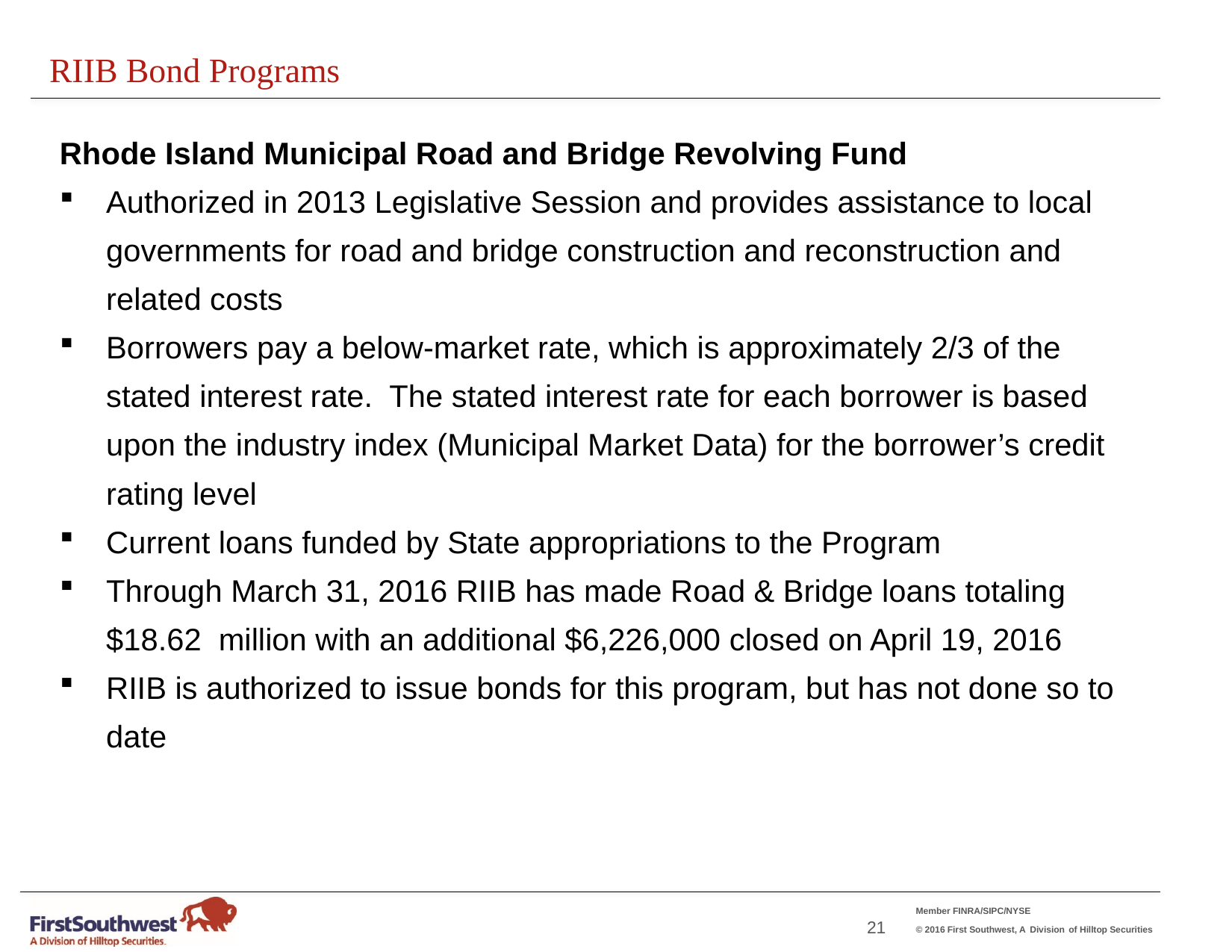

RIIB Bond Programs
Rhode Island Municipal Road and Bridge Revolving Fund
Authorized in 2013 Legislative Session and provides assistance to local governments for road and bridge construction and reconstruction and related costs
Borrowers pay a below-market rate, which is approximately 2/3 of the stated interest rate.  The stated interest rate for each borrower is based upon the industry index (Municipal Market Data) for the borrower’s credit rating level
Current loans funded by State appropriations to the Program
Through March 31, 2016 RIIB has made Road & Bridge loans totaling $18.62  million with an additional $6,226,000 closed on April 19, 2016
RIIB is authorized to issue bonds for this program, but has not done so to date

21
Click to edit Master title style
Click to edit Master title style
Click to edit Master title style
Click to edit Master title style
Click to edit Master title style
Click to edit Master title style
Click to edit Master title style
Click to edit Master title style
Click to edit Master title style
Click to edit Master title style
Click to edit Master title style